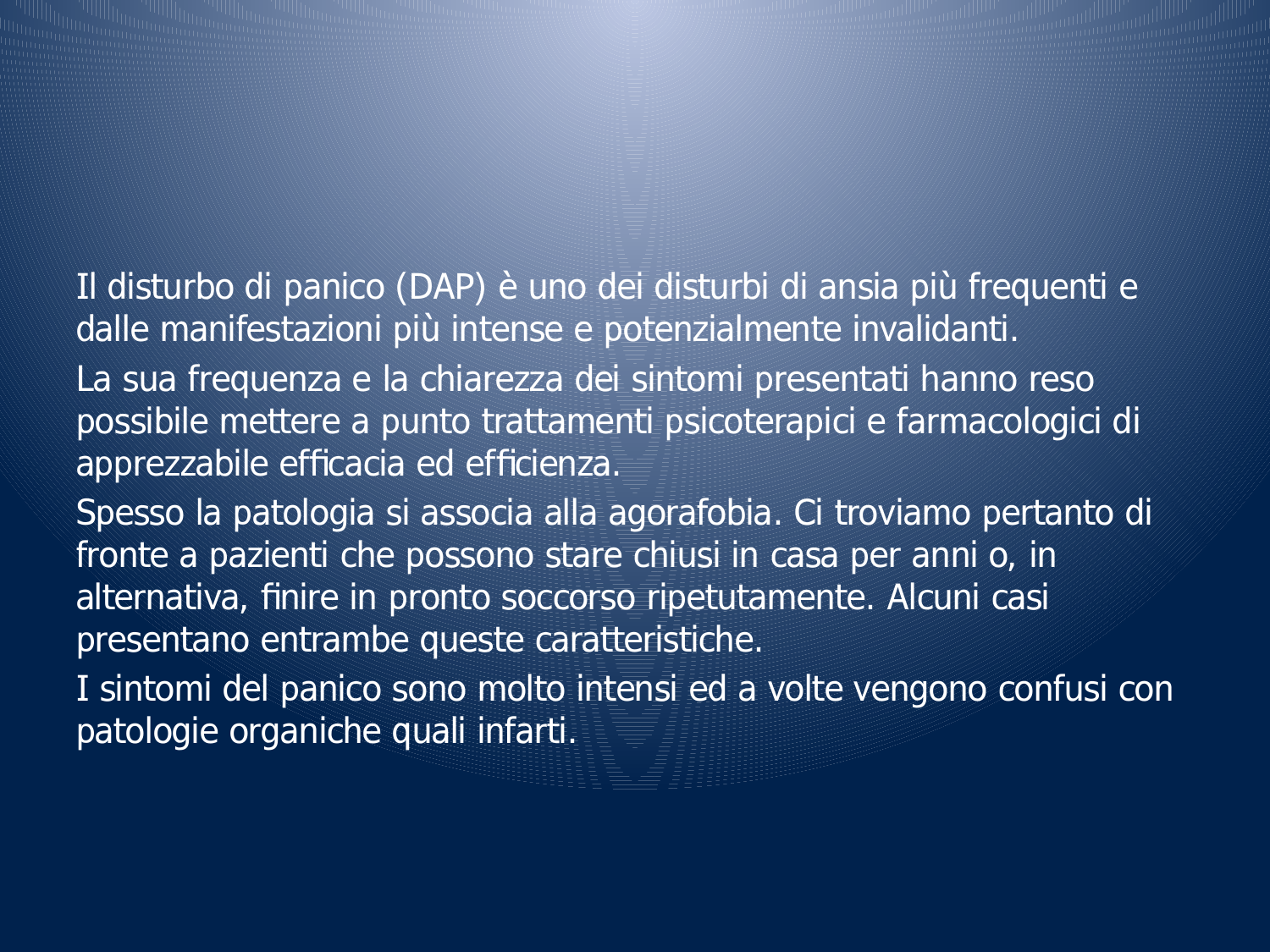

#
Il disturbo di panico (DAP) è uno dei disturbi di ansia più frequenti e dalle manifestazioni più intense e potenzialmente invalidanti.
La sua frequenza e la chiarezza dei sintomi presentati hanno reso possibile mettere a punto trattamenti psicoterapici e farmacologici di apprezzabile efficacia ed efficienza.
Spesso la patologia si associa alla agorafobia. Ci troviamo pertanto di fronte a pazienti che possono stare chiusi in casa per anni o, in alternativa, finire in pronto soccorso ripetutamente. Alcuni casi presentano entrambe queste caratteristiche.
I sintomi del panico sono molto intensi ed a volte vengono confusi con patologie organiche quali infarti.